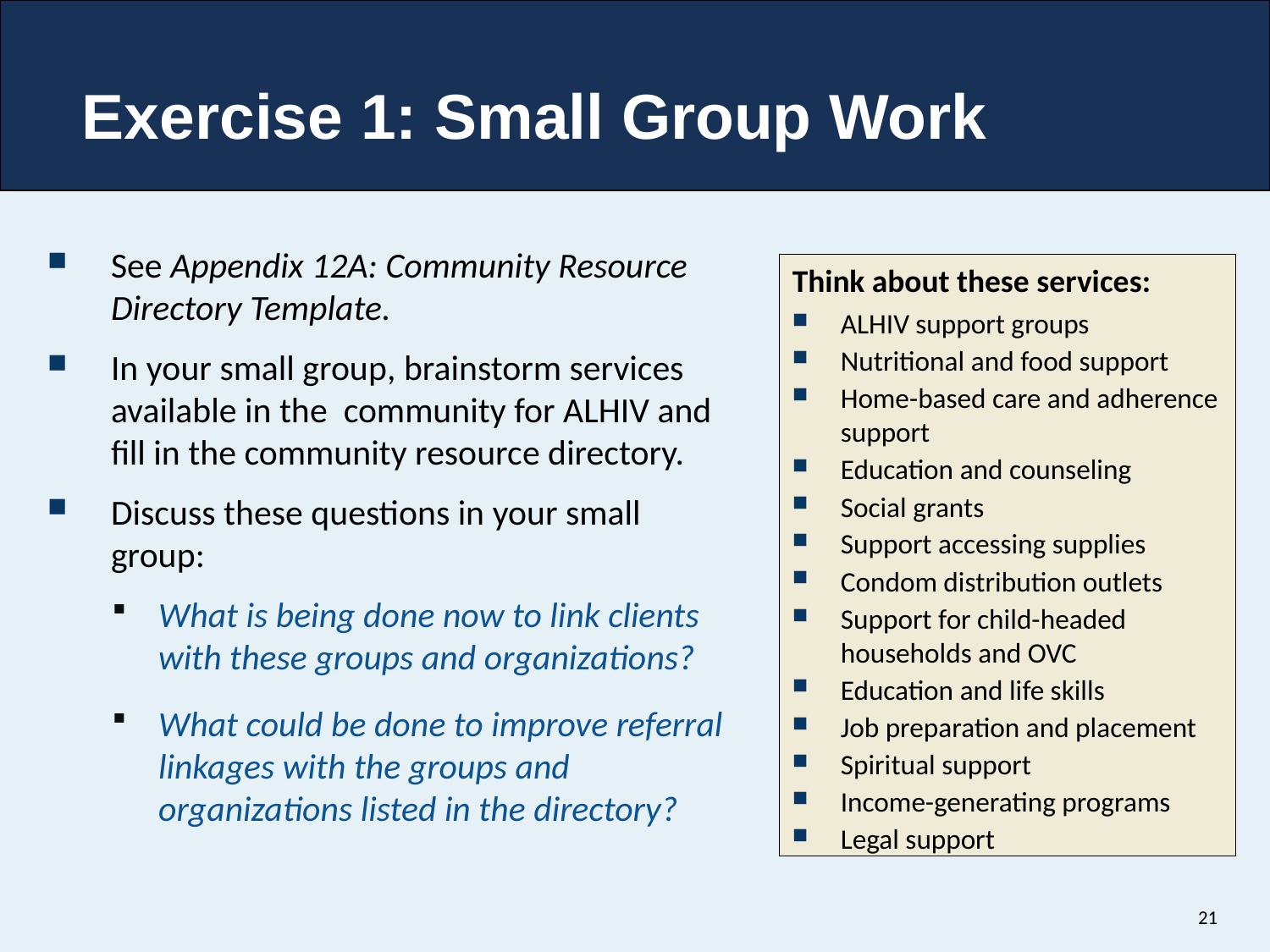

# Exercise 1: Small Group Work
See Appendix 12A: Community Resource Directory Template.
In your small group, brainstorm services available in the  community for ALHIV and fill in the community resource directory.
Discuss these questions in your small group:
What is being done now to link clients with these groups and organizations?
What could be done to improve referral linkages with the groups and organizations listed in the directory?
Think about these services:
ALHIV support groups
Nutritional and food support
Home-based care and adherence support
Education and counseling
Social grants
Support accessing supplies
Condom distribution outlets
Support for child-headed households and OVC
Education and life skills
Job preparation and placement
Spiritual support
Income-generating programs
Legal support
21